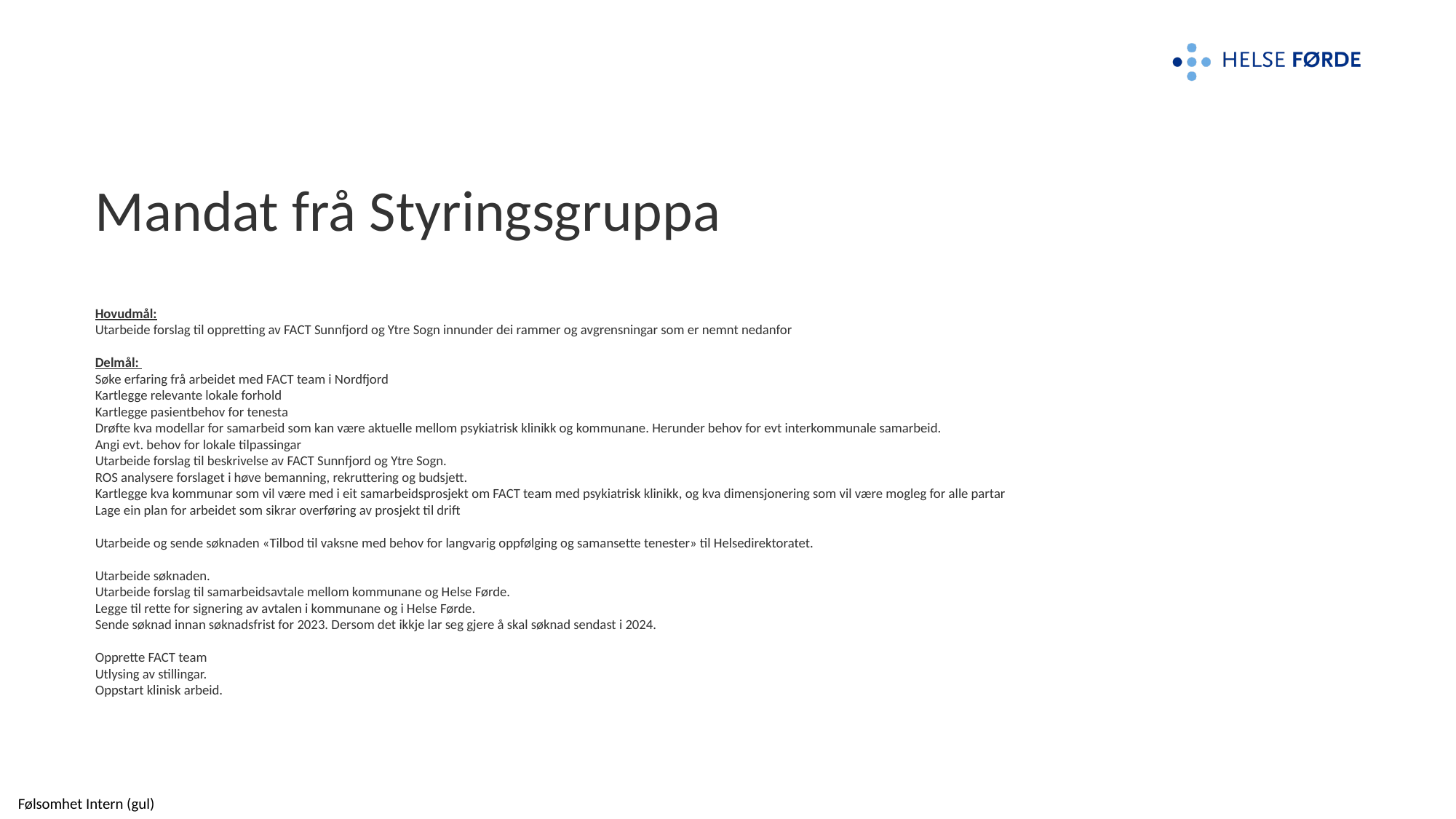

# Mandat frå Styringsgruppa

Hovudmål:
Utarbeide forslag til oppretting av FACT Sunnfjord og Ytre Sogn innunder dei rammer og avgrensningar som er nemnt nedanfor

Delmål:
Søke erfaring frå arbeidet med FACT team i Nordfjord
Kartlegge relevante lokale forhold
Kartlegge pasientbehov for tenesta
Drøfte kva modellar for samarbeid som kan være aktuelle mellom psykiatrisk klinikk og kommunane. Herunder behov for evt interkommunale samarbeid.
Angi evt. behov for lokale tilpassingar
Utarbeide forslag til beskrivelse av FACT Sunnfjord og Ytre Sogn.
ROS analysere forslaget i høve bemanning, rekruttering og budsjett.
Kartlegge kva kommunar som vil være med i eit samarbeidsprosjekt om FACT team med psykiatrisk klinikk, og kva dimensjonering som vil være mogleg for alle partar
Lage ein plan for arbeidet som sikrar overføring av prosjekt til drift

Utarbeide og sende søknaden «Tilbod til vaksne med behov for langvarig oppfølging og samansette tenester» til Helsedirektoratet.

Utarbeide søknaden.
Utarbeide forslag til samarbeidsavtale mellom kommunane og Helse Førde.
Legge til rette for signering av avtalen i kommunane og i Helse Førde.
Sende søknad innan søknadsfrist for 2023. Dersom det ikkje lar seg gjere å skal søknad sendast i 2024.

Opprette FACT team
Utlysing av stillingar.
Oppstart klinisk arbeid.